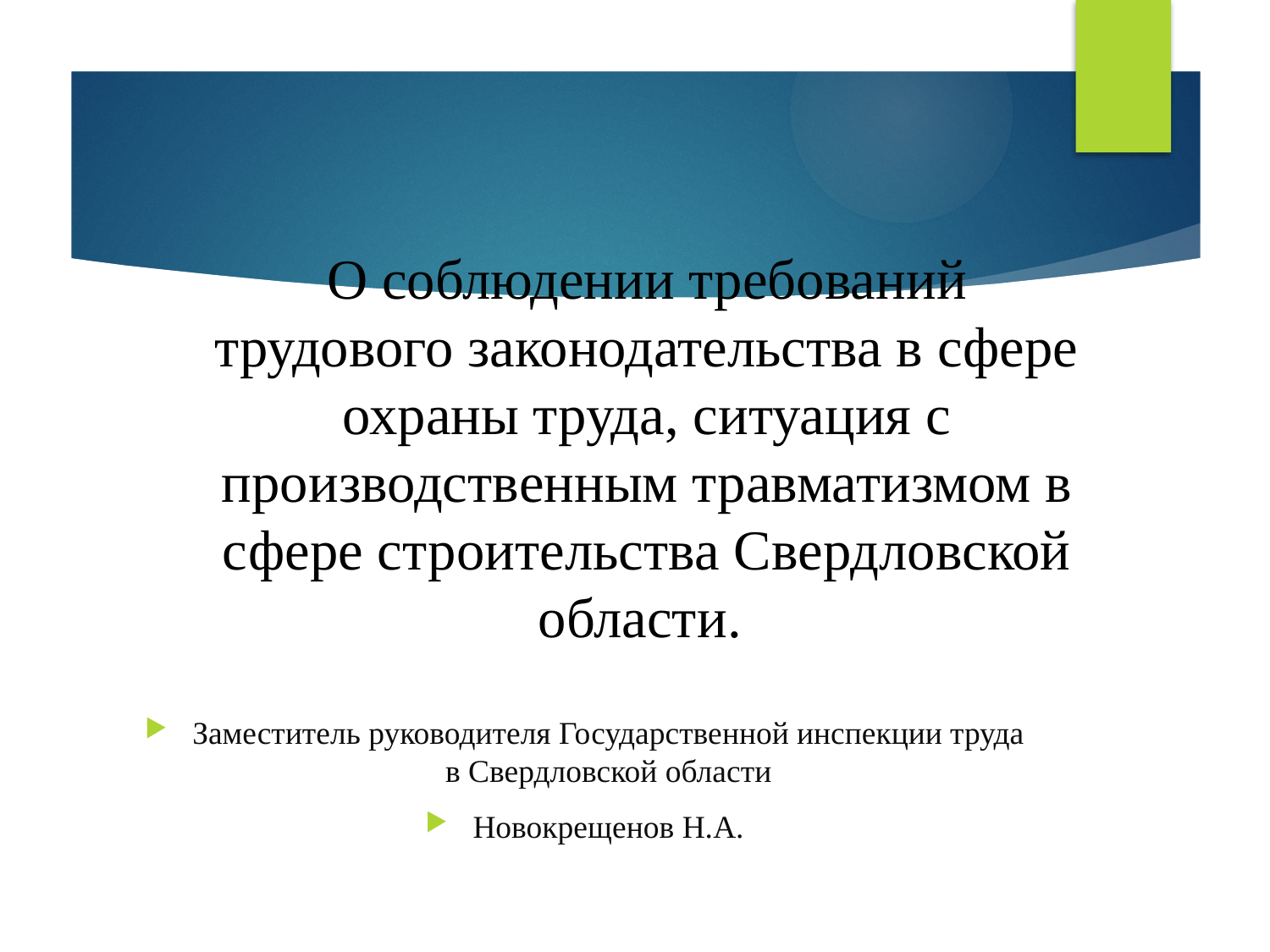

# О соблюдении требований трудового законодательства в сфере охраны труда, ситуация с производственным травматизмом в сфере строительства Свердловской области.
Заместитель руководителя Государственной инспекции труда в Свердловской области
Новокрещенов Н.А.